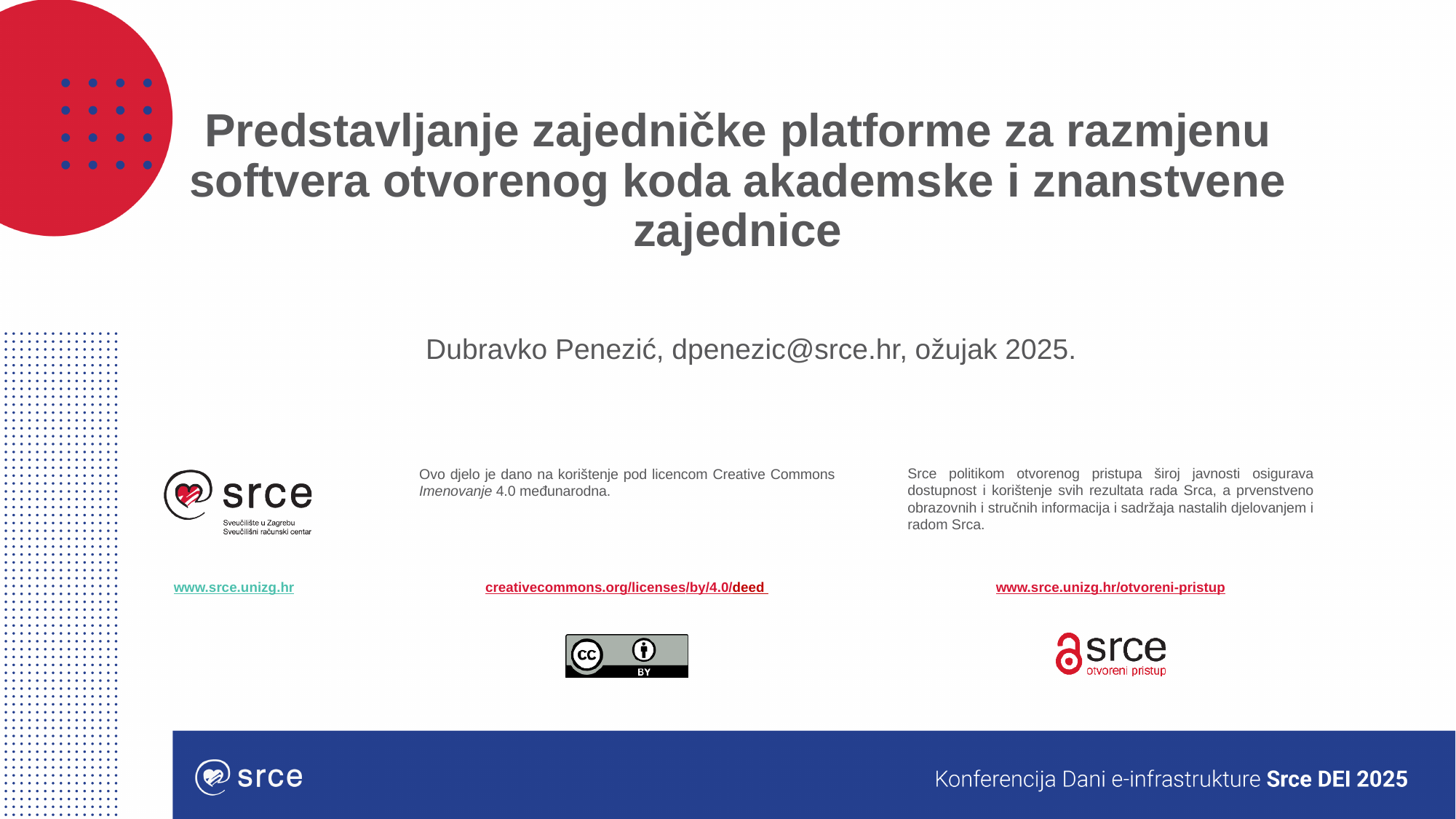

# Predstavljanje zajedničke platforme za razmjenu softvera otvorenog koda akademske i znanstvene zajednice
Dubravko Penezić, dpenezic@srce.hr, ožujak 2025.